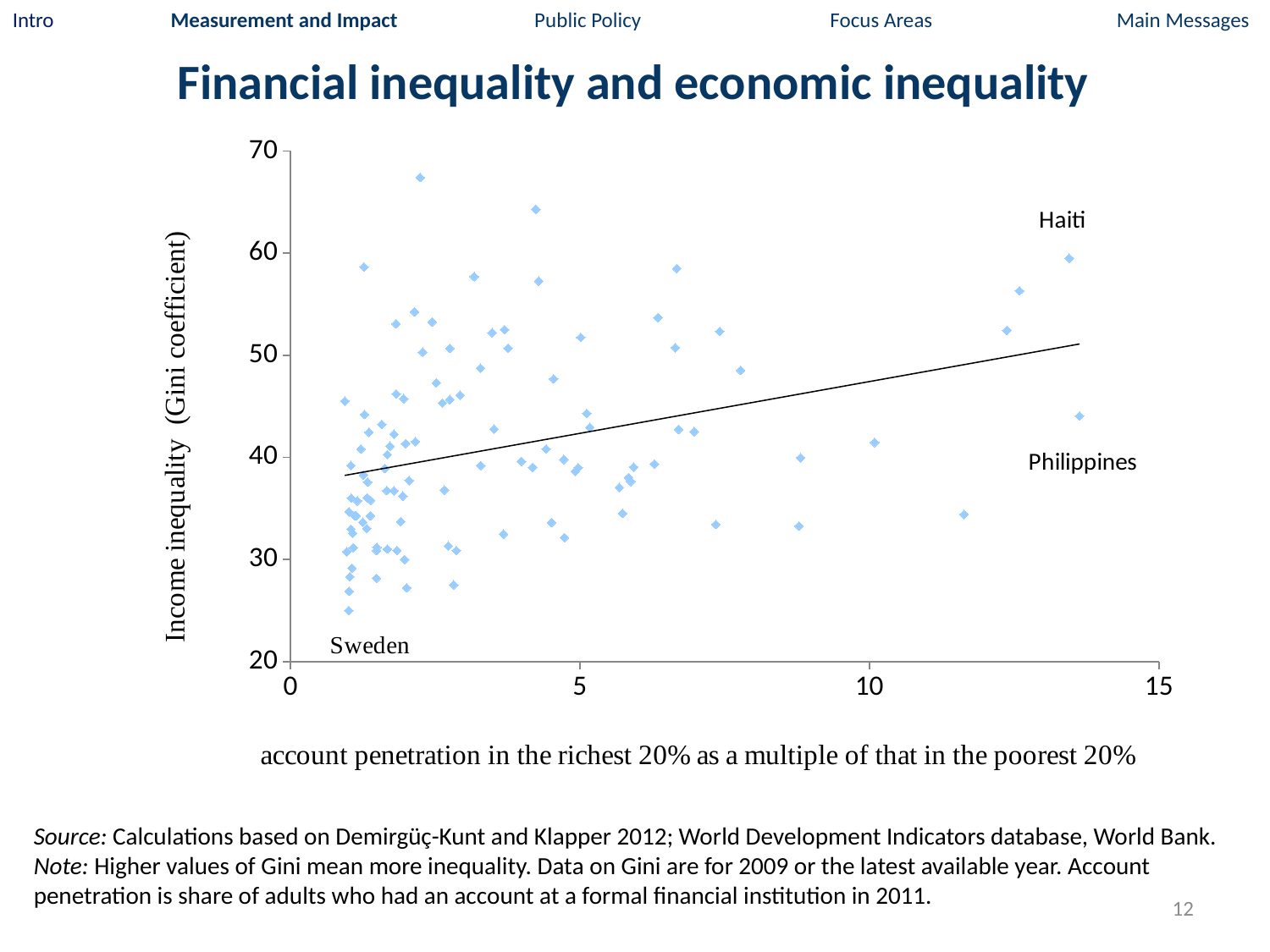

Intro                        Measurement and Impact                            Public Policy                                       Focus Areas                                      Main Messages
# Financial inequality and economic inequality

### Chart

| Category |  |
|---|---|
Source: Calculations based on Demirgüç-Kunt and Klapper 2012; World Development Indicators database, World Bank.
Note: Higher values of Gini mean more inequality. Data on Gini are for 2009 or the latest available year. Account penetration is share of adults who had an account at a formal financial institution in 2011.
12